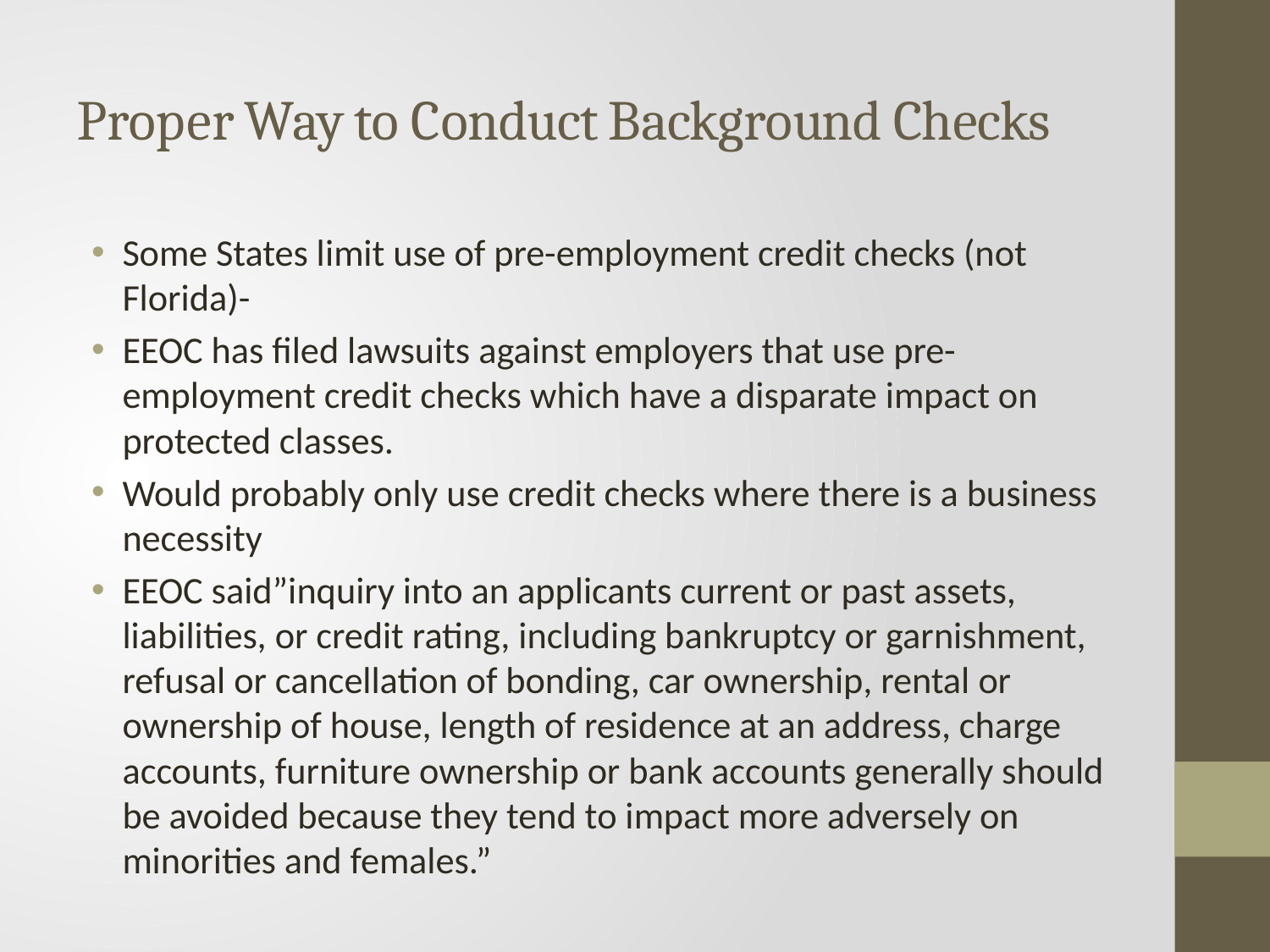

# Proper Way to Conduct Background Checks
Some States limit use of pre-employment credit checks (not Florida)-
EEOC has filed lawsuits against employers that use pre-employment credit checks which have a disparate impact on protected classes.
Would probably only use credit checks where there is a business necessity
EEOC said”inquiry into an applicants current or past assets, liabilities, or credit rating, including bankruptcy or garnishment, refusal or cancellation of bonding, car ownership, rental or ownership of house, length of residence at an address, charge accounts, furniture ownership or bank accounts generally should be avoided because they tend to impact more adversely on minorities and females.”